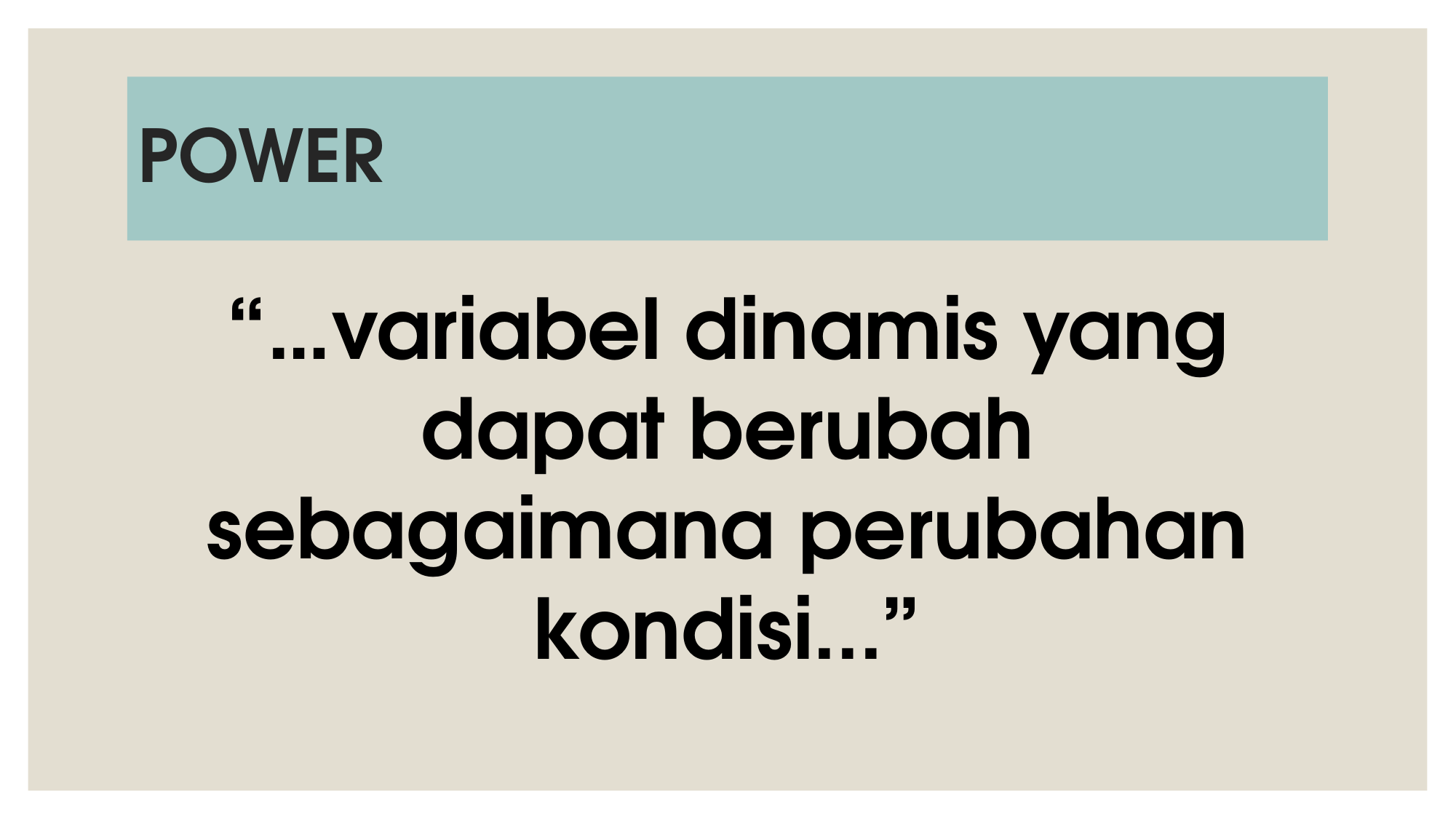

# POWER
“…variabel dinamis yang dapat berubah sebagaimana perubahan kondisi...”